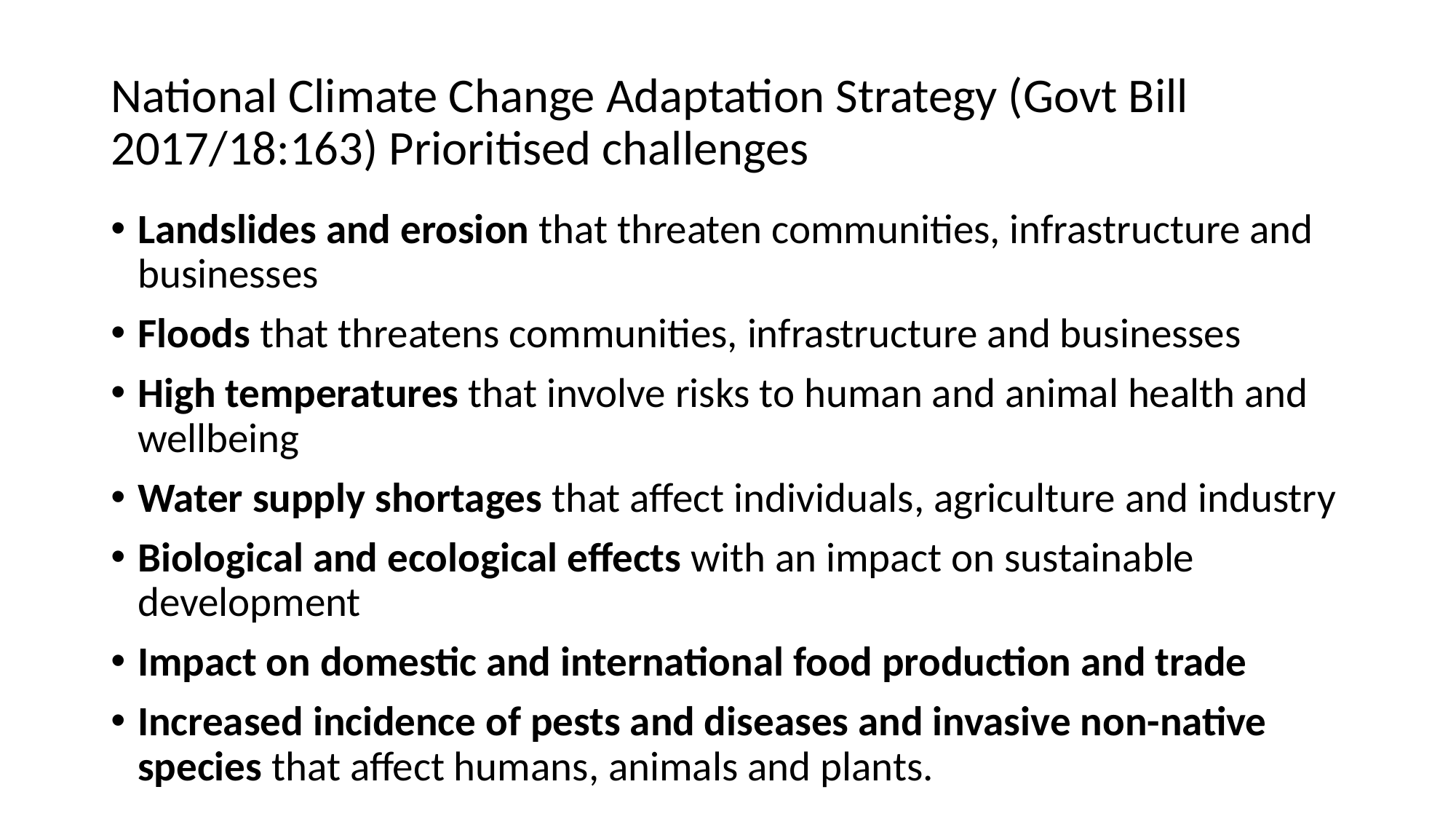

# National Climate Change Adaptation Strategy (Govt Bill 2017/18:163) Prioritised challenges
Landslides and erosion that threaten communities, infrastructure and businesses
Floods that threatens communities, infrastructure and businesses
High temperatures that involve risks to human and animal health and wellbeing
Water supply shortages that affect individuals, agriculture and industry
Biological and ecological effects with an impact on sustainable development
Impact on domestic and international food production and trade
Increased incidence of pests and diseases and invasive non-native species that affect humans, animals and plants.